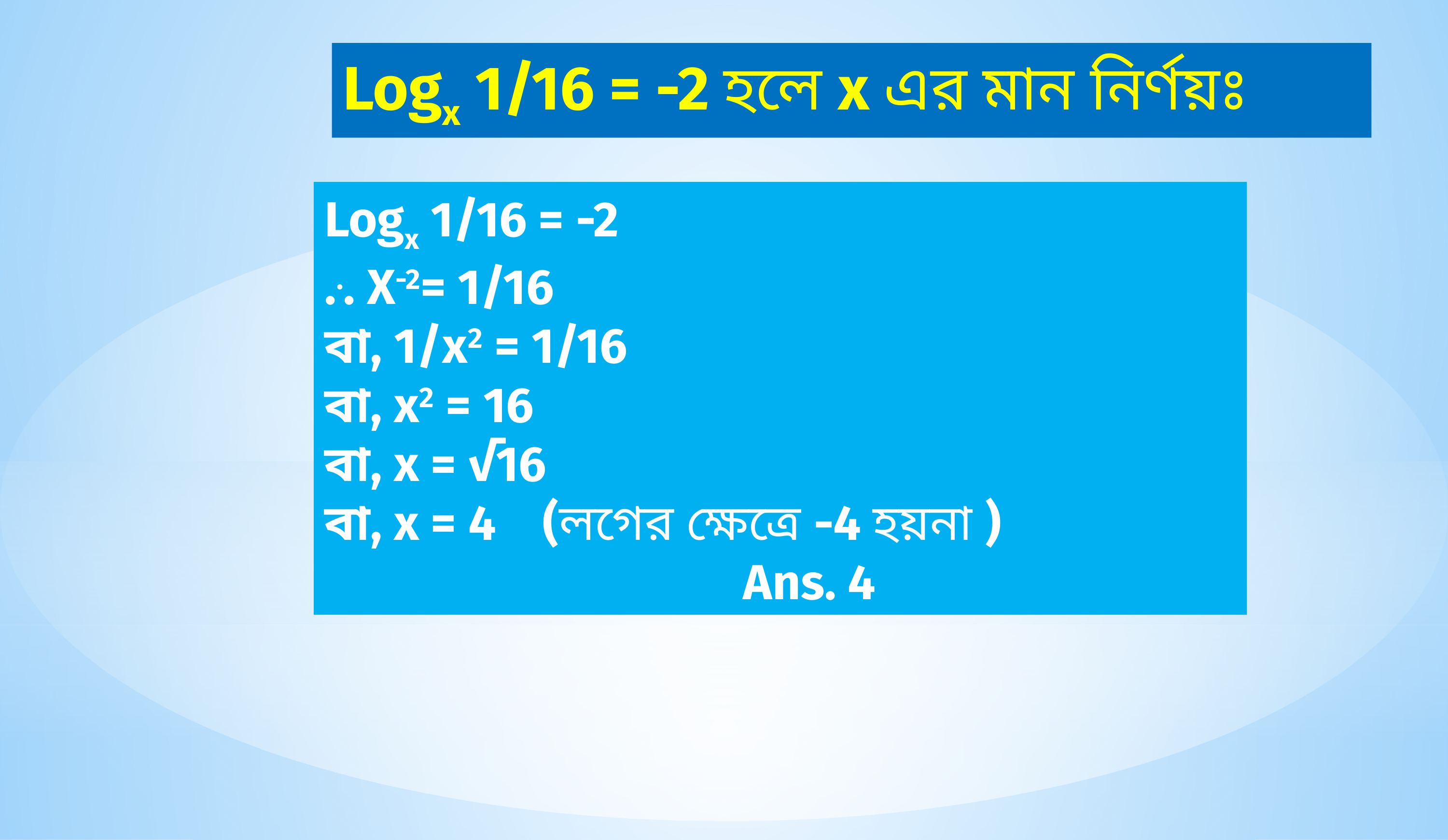

Logx 1/16 = -2 হলে x এর মান নির্ণয়ঃ
Logx 1/16 = -2
... X-2= 1/16
বা, 1/x2 = 1/16
বা, x2 = 16
বা, x = √16
বা, x = 4    (লগের ক্ষেত্রে -4 হয়না )
     Ans. 4